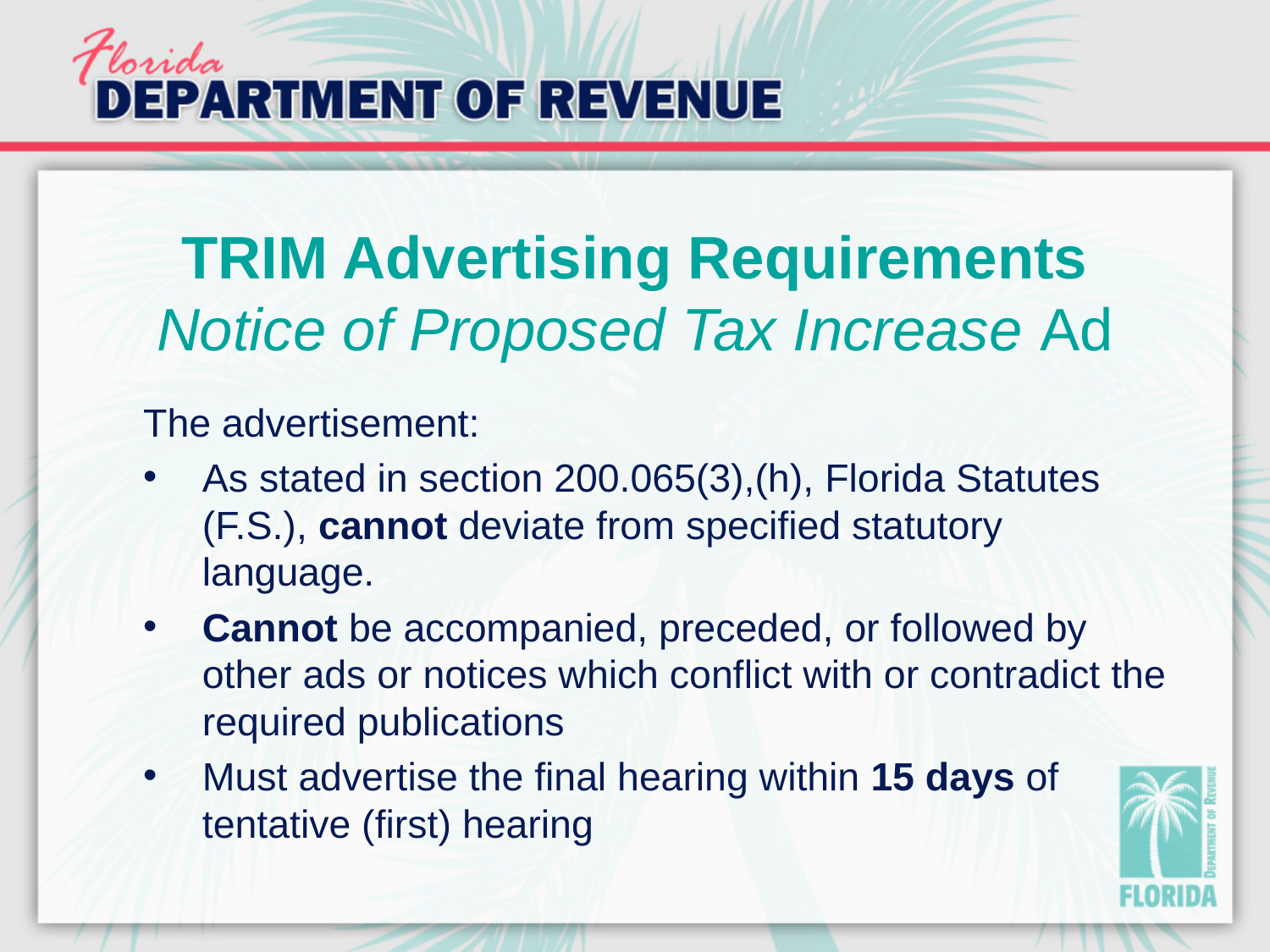

# TRIM Advertising Requirements Notice of Proposed Tax Increase Ad
The advertisement:
As stated in section 200.065(3),(h), Florida Statutes (F.S.), cannot deviate from specified statutory language.
Cannot be accompanied, preceded, or followed by other ads or notices which conflict with or contradict the required publications
Must advertise the final hearing within 15 days of tentative (first) hearing